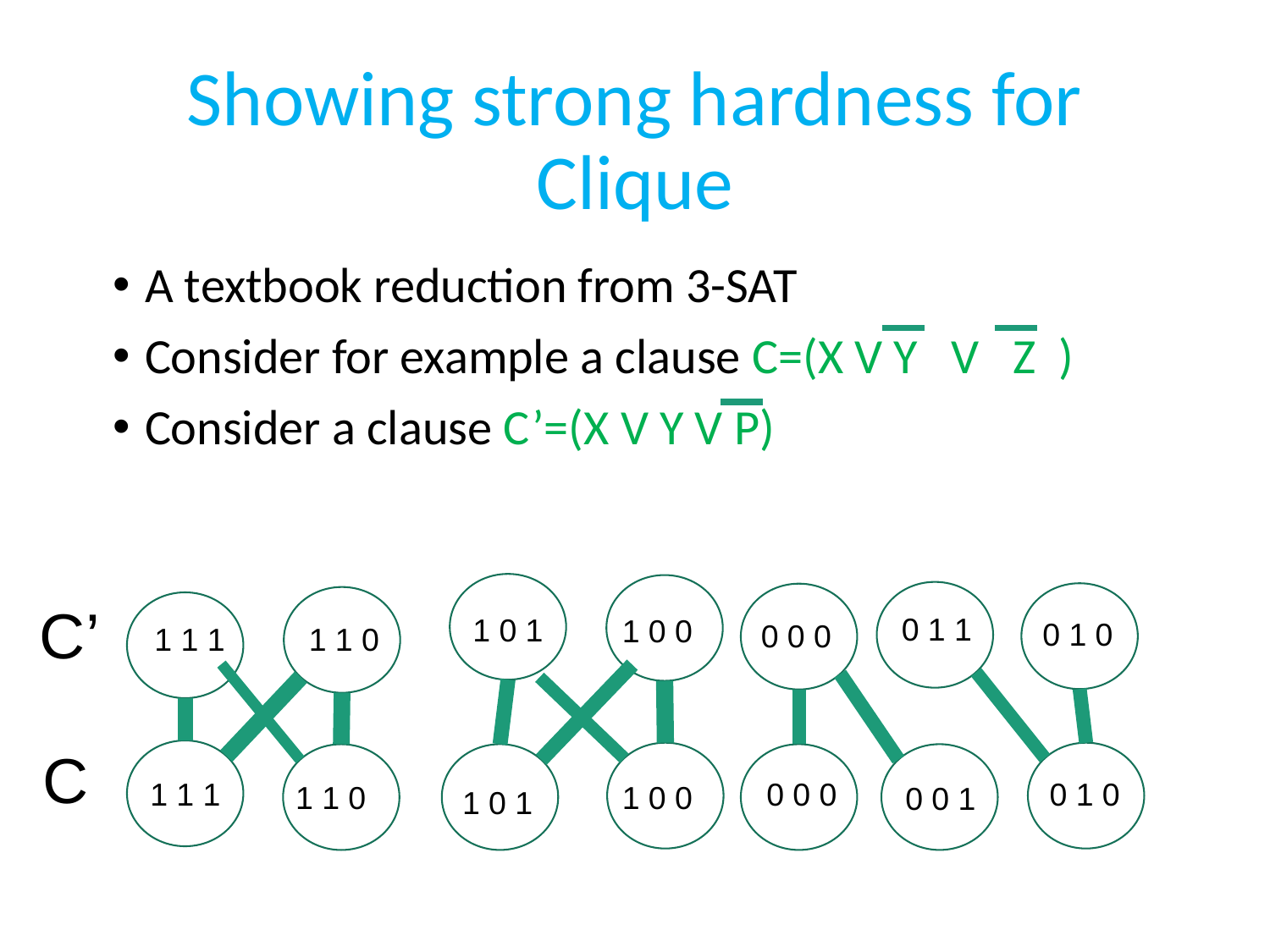

# Showing strong hardness for Clique
A textbook reduction from 3-SAT
Consider for example a clause C=(X V Y   V   Z  )
Consider a clause C’=(X V Y V P)

C’

0 1 1
1 0 1
1 0 0
0 1 0
0 0 0
1 1 1
1 1 0
C

1 1 1
0 0 0
0 1 0
1 1 0
1 0 0
0 0 1
1 0 1